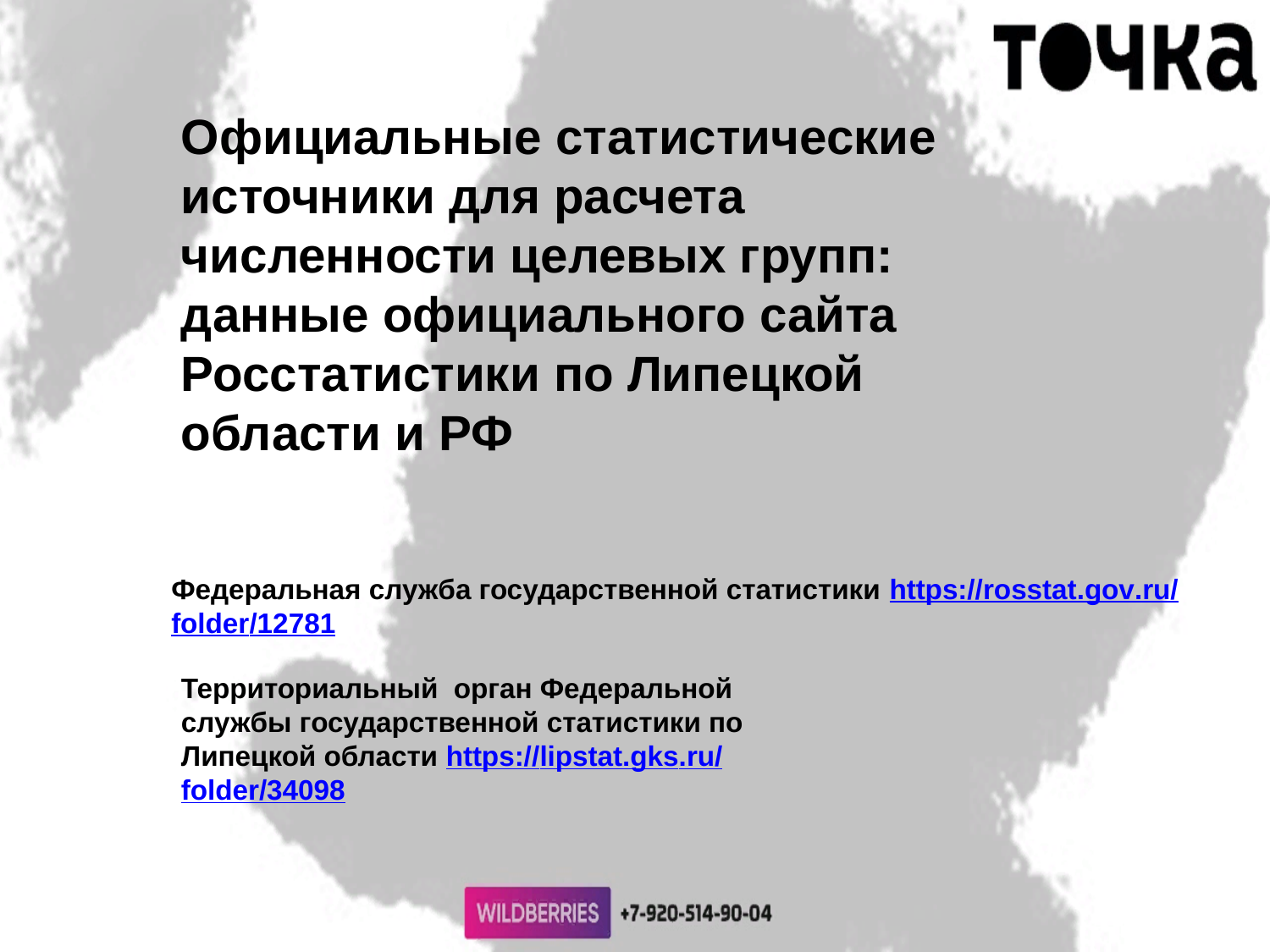

Официальные статистические источники для расчета численности целевых групп: данные официального сайта Росстатистики по Липецкой области и РФ
Федеральная служба государственной статистики https://rosstat.gov.ru/folder/12781
Территориальный  орган Федеральной службы государственной статистики по Липецкой области https://lipstat.gks.ru/folder/34098